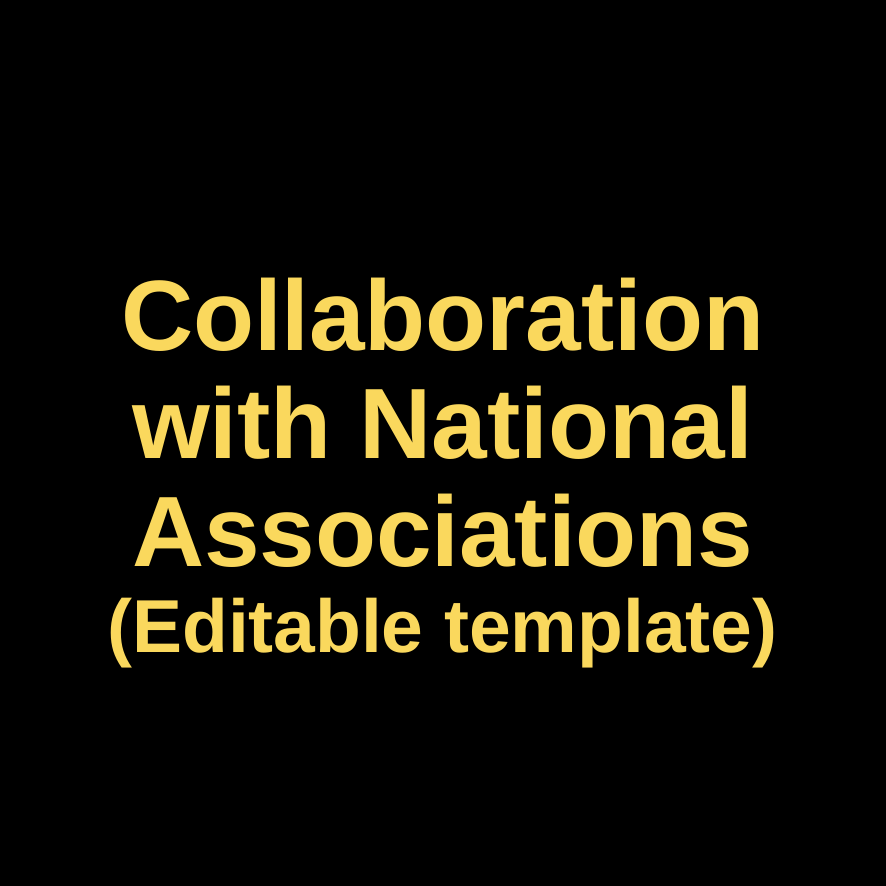

# Collaboration with National Associations (Editable template)